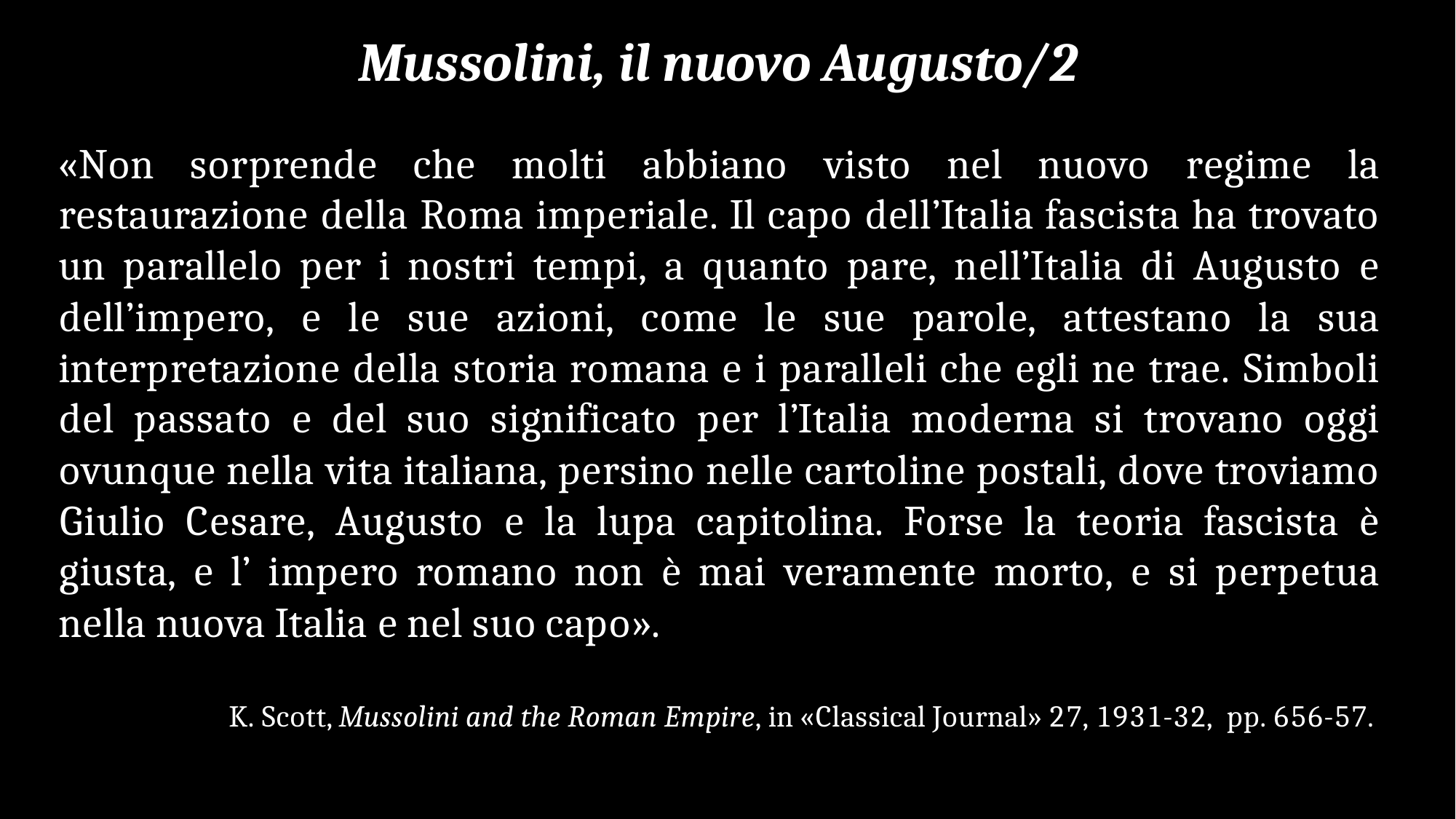

Mussolini, il nuovo Augusto/2

«Non sorprende che molti abbiano visto nel nuovo regime la restaurazione della Roma imperiale. Il capo dell’Italia fascista ha trovato un parallelo per i nostri tempi, a quanto pare, nell’Italia di Augusto e dell’impero, e le sue azioni, come le sue parole, attestano la sua interpretazione della storia romana e i paralleli che egli ne trae. Simboli del passato e del suo significato per l’Italia moderna si trovano oggi ovunque nella vita italiana, persino nelle cartoline postali, dove troviamo Giulio Cesare, Augusto e la lupa capitolina. Forse la teoria fascista è giusta, e l’ impero romano non è mai veramente morto, e si perpetua nella nuova Italia e nel suo capo».

K. Scott, Mussolini and the Roman Empire, in «Classical Journal» 27, 1931-32,  pp. 656-57.